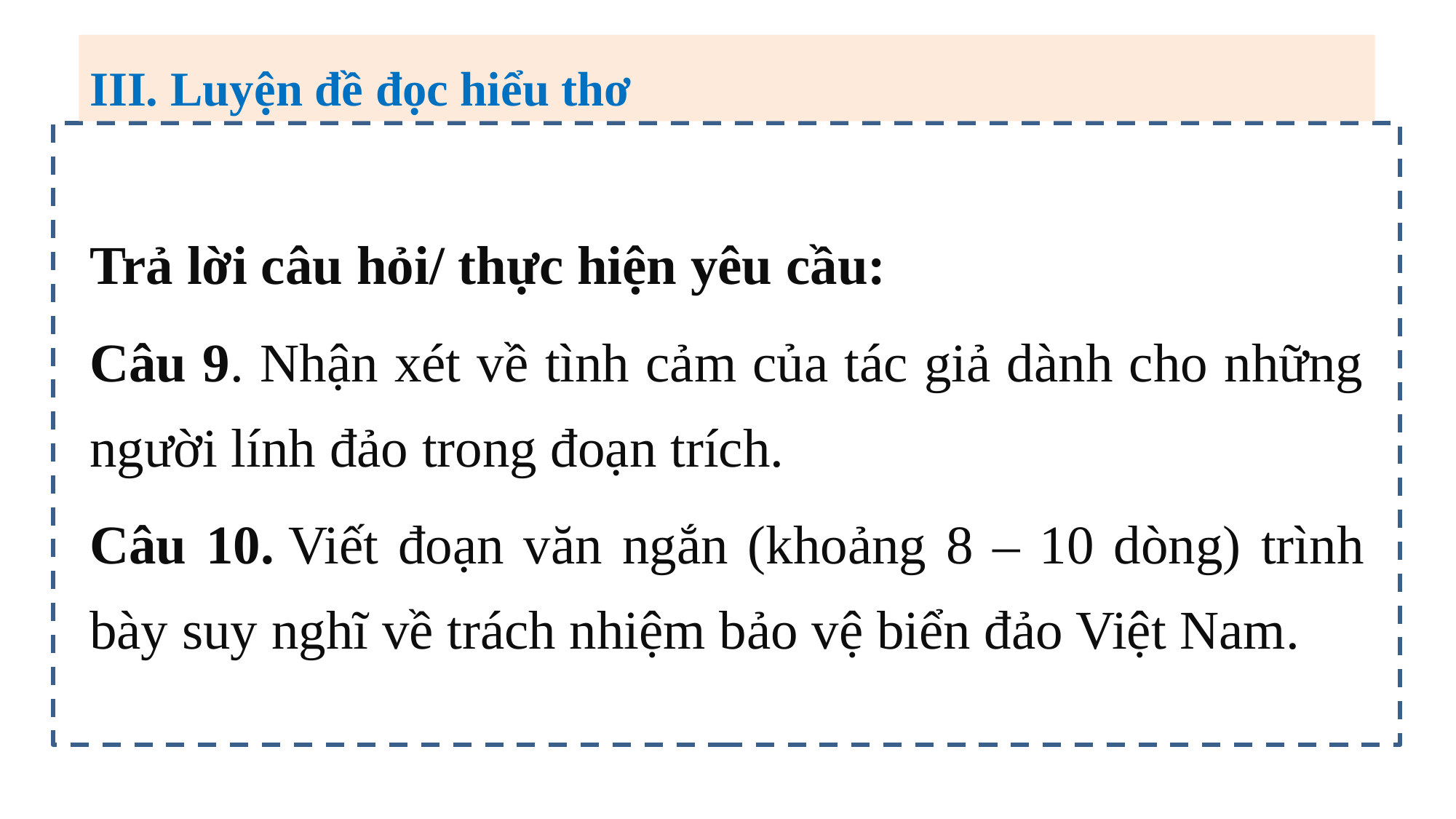

III. Luyện đề đọc hiểu thơ

Trả lời câu hỏi/ thực hiện yêu cầu:
Câu 9. Nhận xét về tình cảm của tác giả dành cho những người lính đảo trong đoạn trích.
Câu 10. Viết đoạn văn ngắn (khoảng 8 – 10 dòng) trình bày suy nghĩ về trách nhiệm bảo vệ biển đảo Việt Nam.